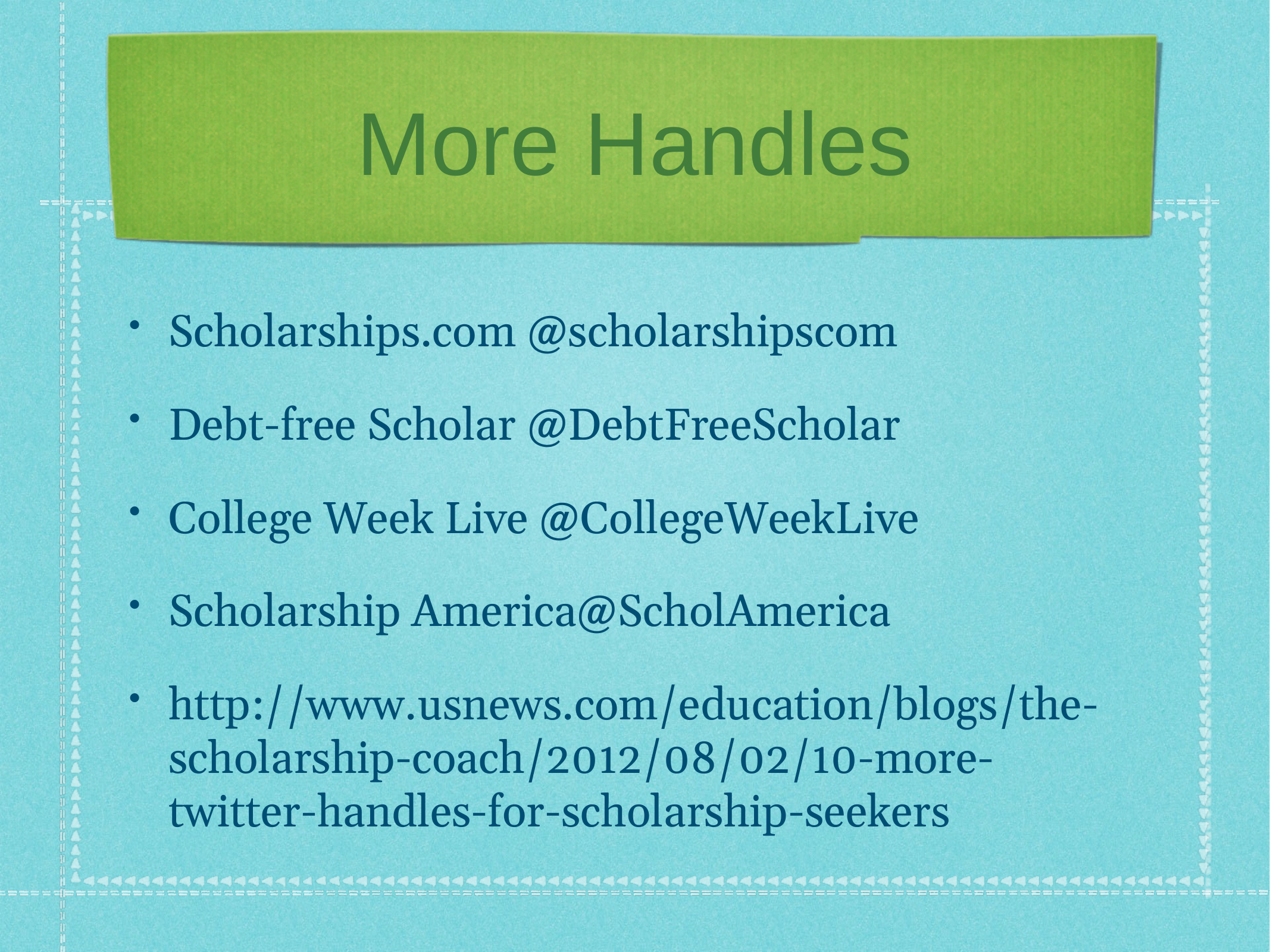

# More Handles
Scholarships.com @scholarshipscom
Debt-free Scholar @DebtFreeScholar
College Week Live @CollegeWeekLive
Scholarship America@ScholAmerica
http://www.usnews.com/education/blogs/the-scholarship-coach/2012/08/02/10-more-twitter-handles-for-scholarship-seekers